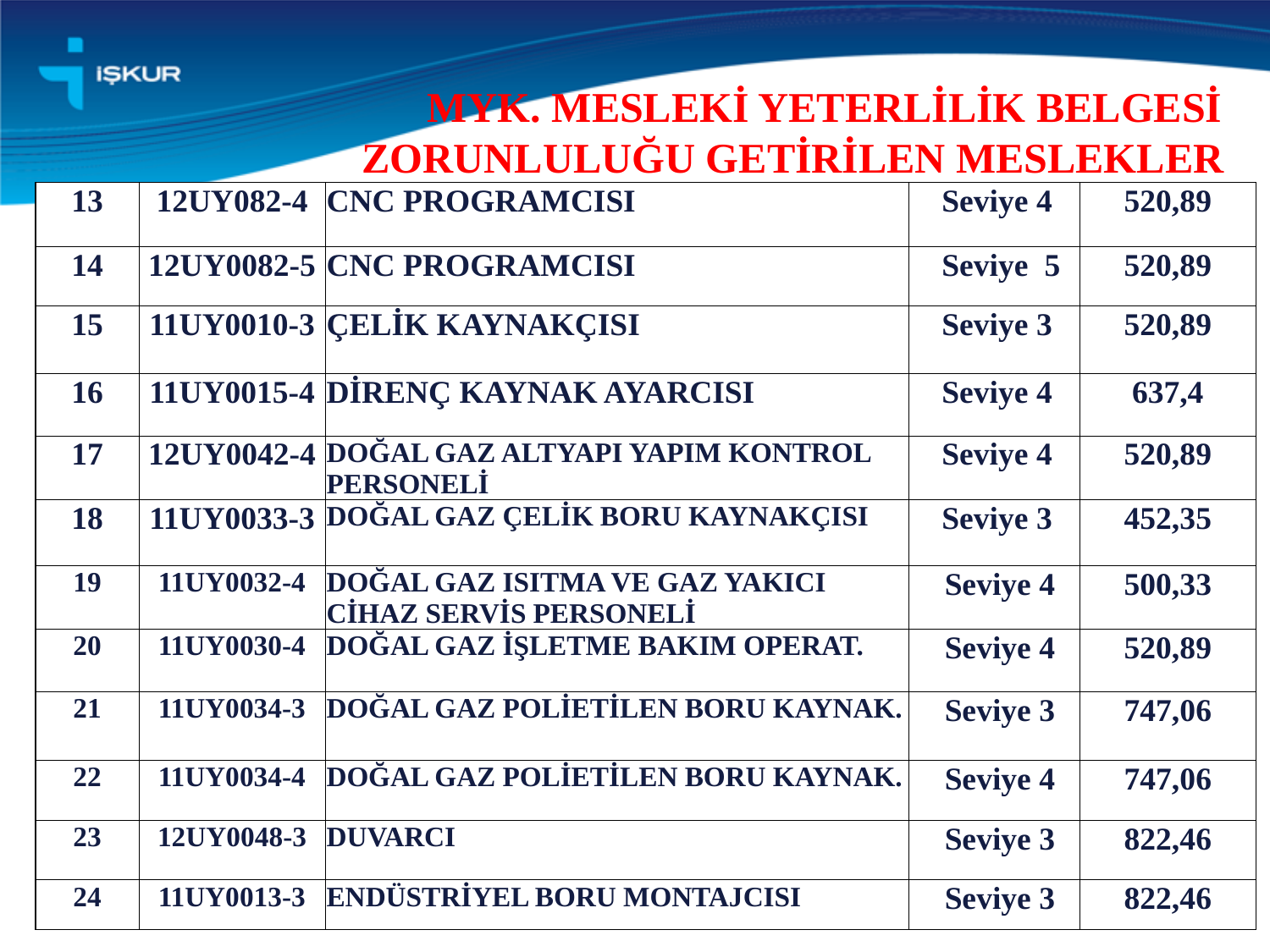

MYK. MESLEKİ YETERLİLİK BELGESİ ZORUNLULUĞU GETİRİLEN MESLEKLER
| 13 | 12UY082-4 | CNC PROGRAMCISI | Seviye 4 | 520,89 |
| --- | --- | --- | --- | --- |
| 14 | 12UY0082-5 | CNC PROGRAMCISI | Seviye 5 | 520,89 |
| 15 | 11UY0010-3 | ÇELİK KAYNAKÇISI | Seviye 3 | 520,89 |
| 16 | 11UY0015-4 | DİRENÇ KAYNAK AYARCISI | Seviye 4 | 637,4 |
| 17 | 12UY0042-4 | DOĞAL GAZ ALTYAPI YAPIM KONTROL PERSONELİ | Seviye 4 | 520,89 |
| 18 | 11UY0033-3 | DOĞAL GAZ ÇELİK BORU KAYNAKÇISI | Seviye 3 | 452,35 |
| 19 | 11UY0032-4 | DOĞAL GAZ ISITMA VE GAZ YAKICI CİHAZ SERVİS PERSONELİ | Seviye 4 | 500,33 |
| 20 | 11UY0030-4 | DOĞAL GAZ İŞLETME BAKIM OPERAT. | Seviye 4 | 520,89 |
| 21 | 11UY0034-3 | DOĞAL GAZ POLİETİLEN BORU KAYNAK. | Seviye 3 | 747,06 |
| 22 | 11UY0034-4 | DOĞAL GAZ POLİETİLEN BORU KAYNAK. | Seviye 4 | 747,06 |
| 23 | 12UY0048-3 | DUVARCI | Seviye 3 | 822,46 |
| 24 | 11UY0013-3 | ENDÜSTRİYEL BORU MONTAJCISI | Seviye 3 | 822,46 |
28